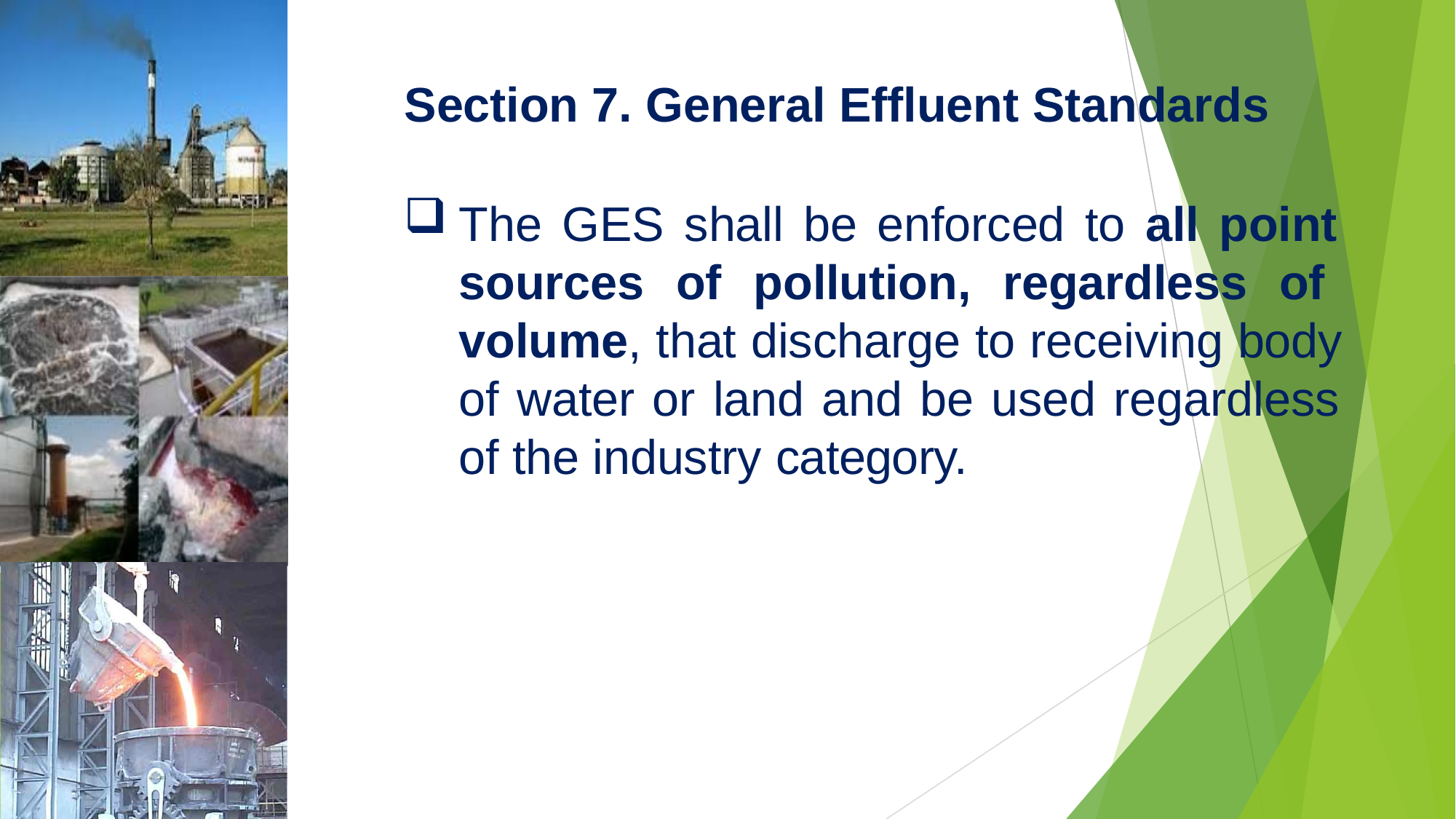

Section 7. General Effluent Standards

The GES shall be enforced to all point  sources of pollution, regardless of  volume, that discharge to receiving body  of water or land and be used regardless  of the industry category.